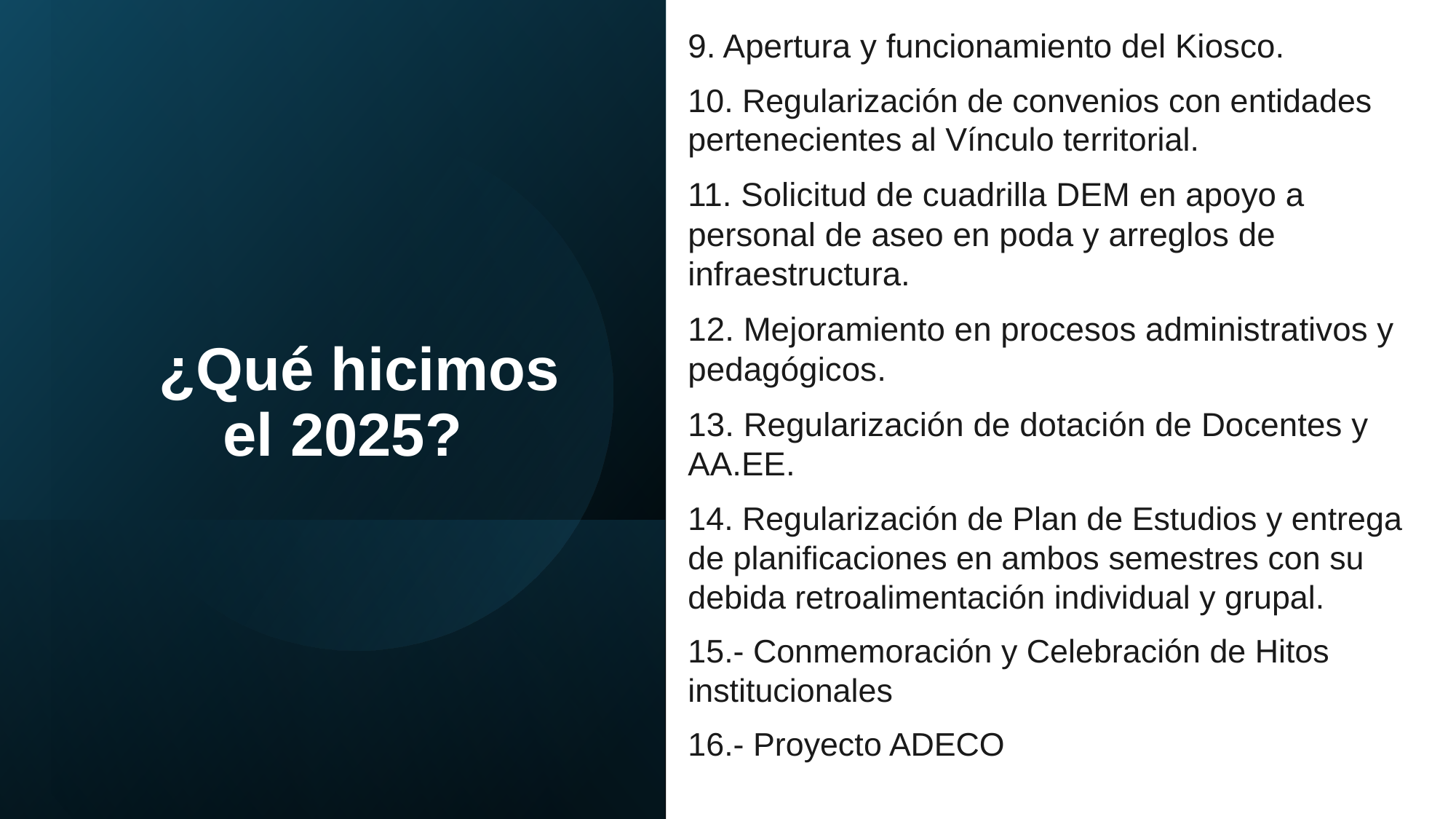

9. Apertura y funcionamiento del Kiosco.
10. Regularización de convenios con entidades pertenecientes al Vínculo territorial.
11. Solicitud de cuadrilla DEM en apoyo a personal de aseo en poda y arreglos de infraestructura.
12. Mejoramiento en procesos administrativos y pedagógicos.
13. Regularización de dotación de Docentes y AA.EE.
14. Regularización de Plan de Estudios y entrega de planificaciones en ambos semestres con su debida retroalimentación individual y grupal.
15.- Conmemoración y Celebración de Hitos institucionales
16.- Proyecto ADECO

# ¿Qué hicimos el 2025?